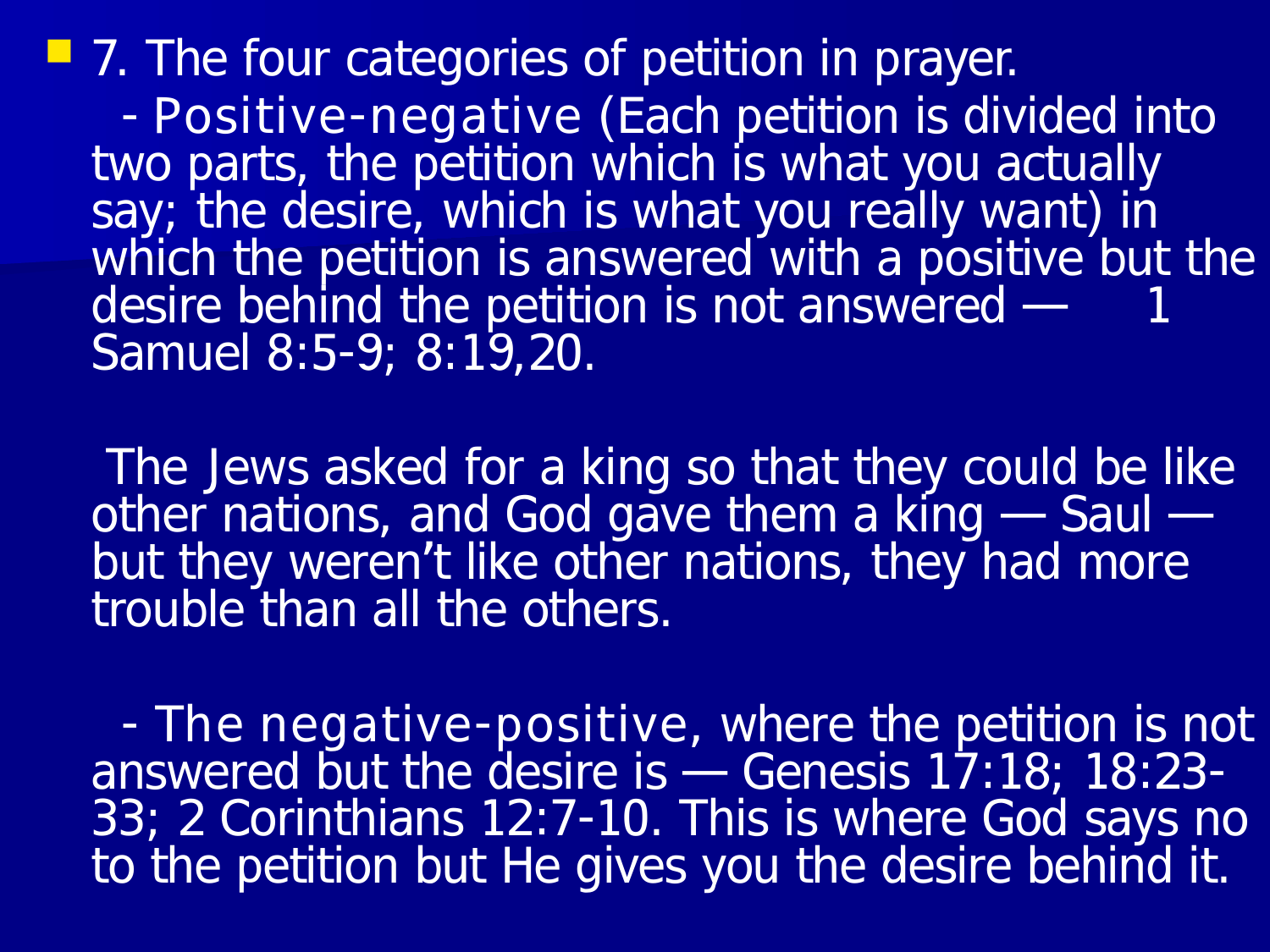

7. The four categories of petition in prayer.
     - Positive-negative (Each petition is divided into two parts, the petition which is what you actually say; the desire, which is what you really want) in which the petition is answered with a positive but the desire behind the petition is not answered —     1 Samuel 8:5-9; 8:19,20.

    The Jews asked for a king so that they could be like other nations, and God gave them a king — Saul — but they weren’t like other nations, they had more trouble than all the others.

     - The negative-positive, where the petition is not answered but the desire is — Genesis 17:18; 18:23-33; 2 Corinthians 12:7-10. This is where God says no to the petition but He gives you the desire behind it.